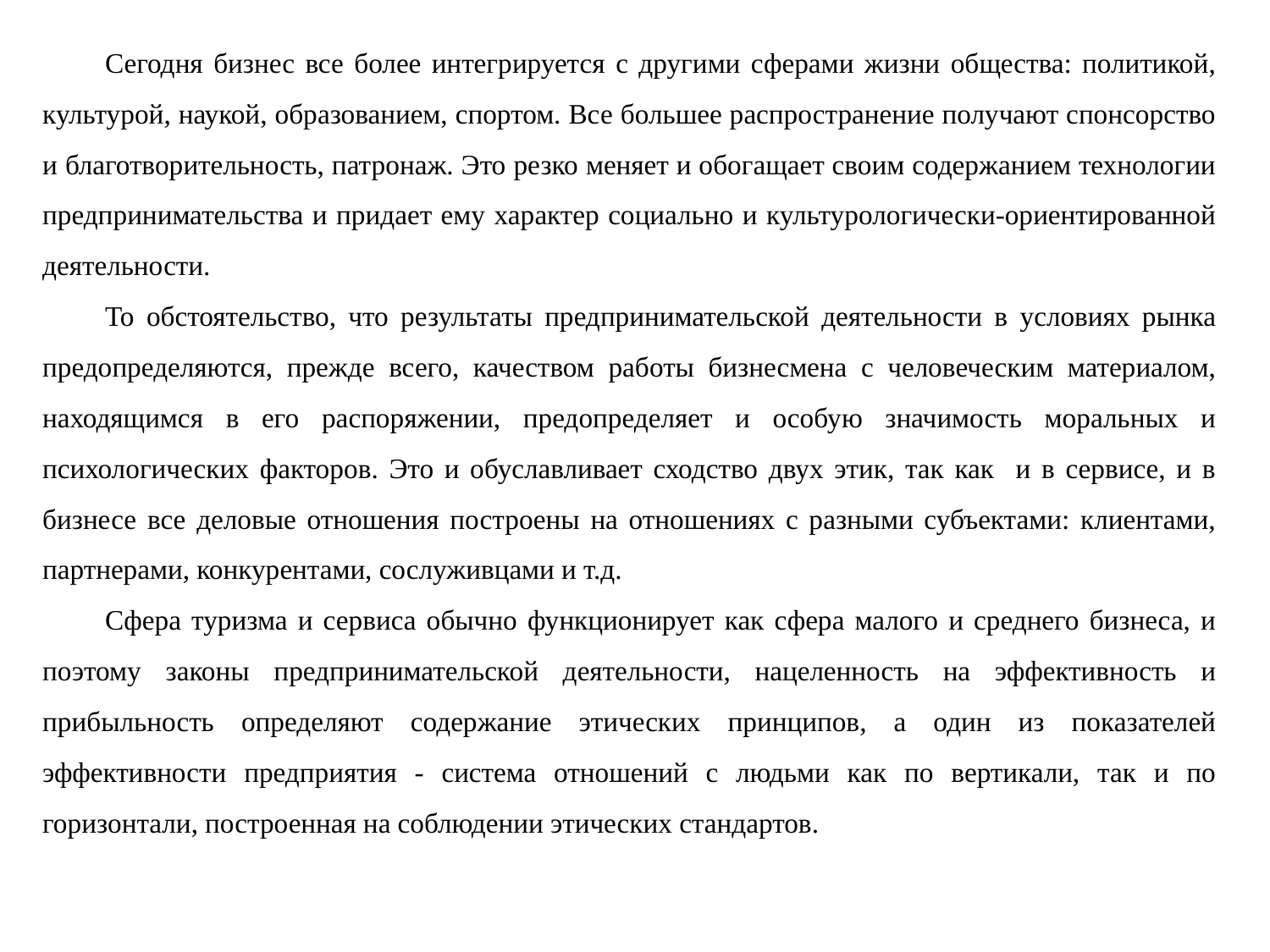

Сегодня бизнес все более интегрируется с другими сферами жизни общества: политикой, культурой, наукой, образованием, спортом. Все большее распространение получают спонсорство и благотворительность, патронаж. Это резко меняет и обогащает своим содержанием технологии предпринимательства и придает ему характер социально и культурологически-ориентированной деятельности.
То обстоятельство, что результаты предпринимательской деятельности в условиях рынка предопределяются, прежде всего, качеством работы бизнесмена с человеческим материалом, находящимся в его распоряжении, предопределяет и особую значимость моральных и психологических факторов. Это и обуславливает сходство двух этик, так как  и в сервисе, и в бизнесе все деловые отношения построены на отношениях с разными субъектами: клиентами, партнерами, конкурентами, сослуживцами и т.д.
Сфера туризма и сервиса обычно функционирует как сфера малого и среднего бизнеса, и поэтому законы предпринимательской деятельности, нацеленность на эффективность и прибыльность определяют содержание этических принципов, а один из показателей эффективности предприятия - система отношений с людьми как по вертикали, так и по горизонтали, построенная на соблюдении этических стандартов.